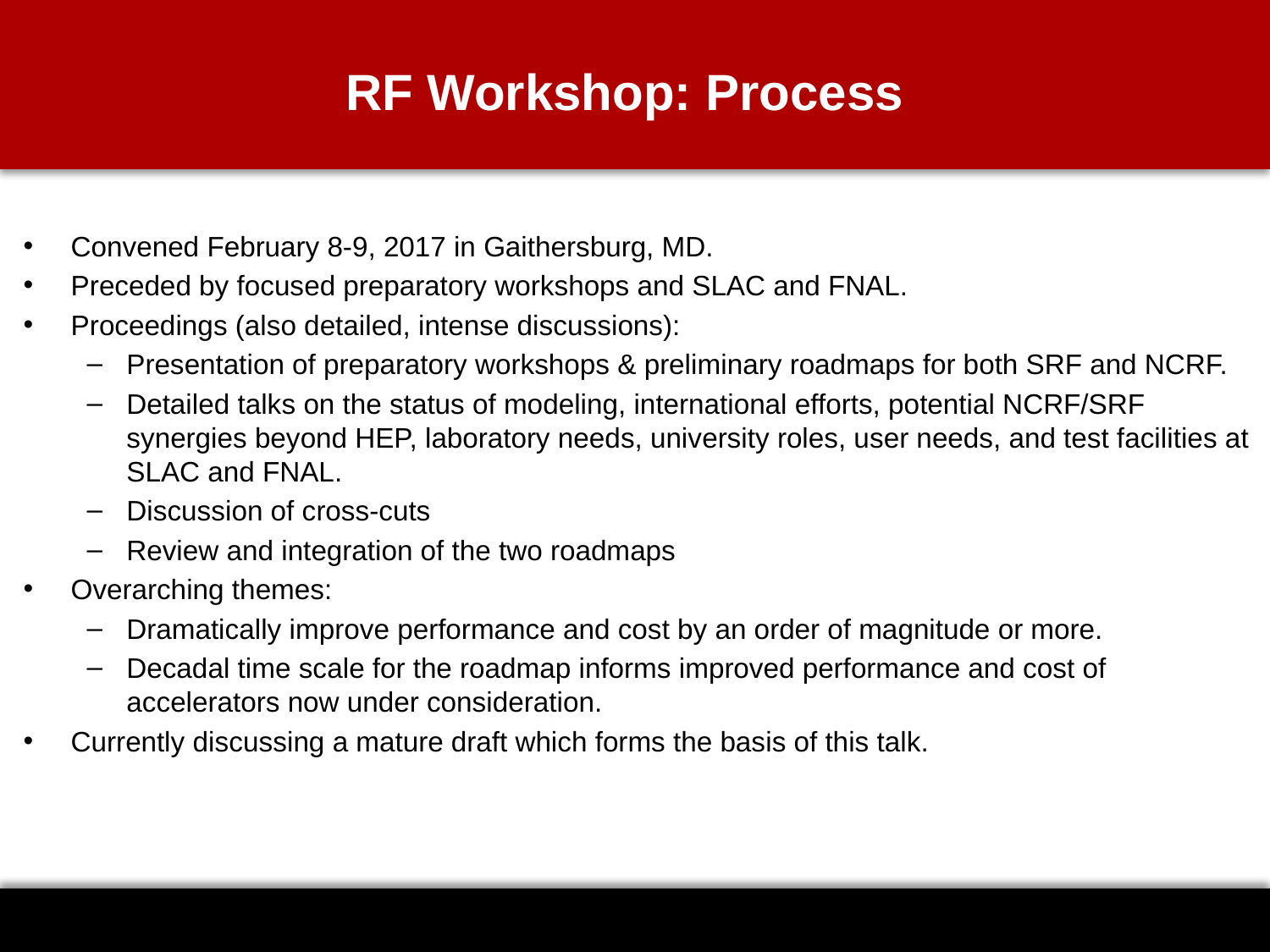

# RF Workshop: Process
Convened February 8-9, 2017 in Gaithersburg, MD.
Preceded by focused preparatory workshops and SLAC and FNAL.
Proceedings (also detailed, intense discussions):
Presentation of preparatory workshops & preliminary roadmaps for both SRF and NCRF.
Detailed talks on the status of modeling, international efforts, potential NCRF/SRF synergies beyond HEP, laboratory needs, university roles, user needs, and test facilities at SLAC and FNAL.
Discussion of cross-cuts
Review and integration of the two roadmaps
Overarching themes:
Dramatically improve performance and cost by an order of magnitude or more.
Decadal time scale for the roadmap informs improved performance and cost of accelerators now under consideration.
Currently discussing a mature draft which forms the basis of this talk.